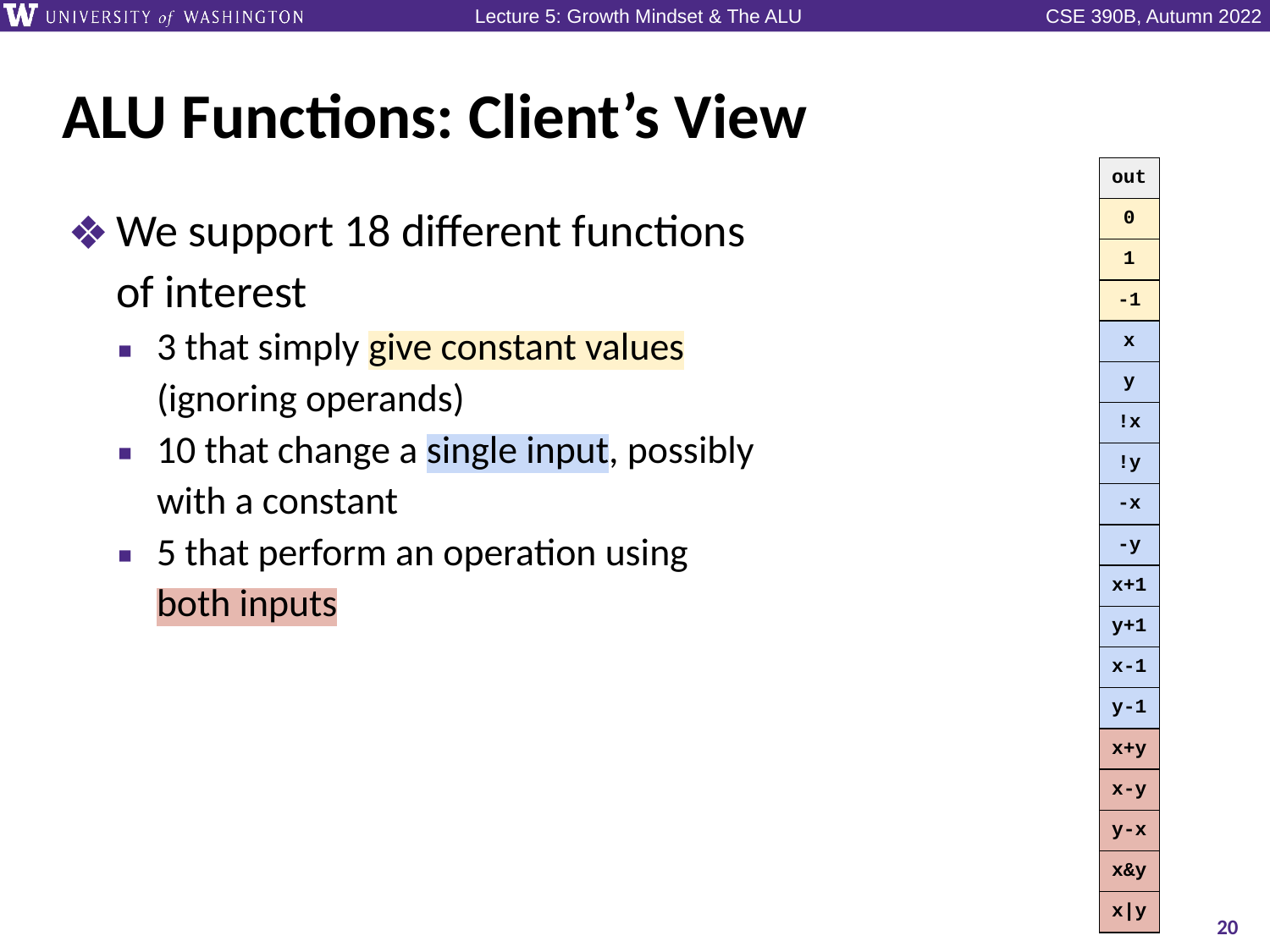

# ALU Functions: Client’s View
|  |  |  |  |  |  | out |
| --- | --- | --- | --- | --- | --- | --- |
|  |  |  |  |  |  | 0 |
|  |  |  |  |  |  | 1 |
|  |  |  |  |  |  | -1 |
|  |  |  |  |  |  | x |
|  |  |  |  |  |  | y |
|  |  |  |  |  |  | !x |
|  |  |  |  |  |  | !y |
|  |  |  |  |  |  | -x |
|  |  |  |  |  |  | -y |
|  |  |  |  |  |  | x+1 |
|  |  |  |  |  |  | y+1 |
|  |  |  |  |  |  | x-1 |
|  |  |  |  |  |  | y-1 |
|  |  |  |  |  |  | x+y |
|  |  |  |  |  |  | x-y |
|  |  |  |  |  |  | y-x |
|  |  |  |  |  |  | x&y |
|  |  |  |  |  |  | x|y |
We support 18 different functions of interest
3 that simply give constant values (ignoring operands)
10 that change a single input, possibly with a constant
5 that perform an operation using both inputs

20